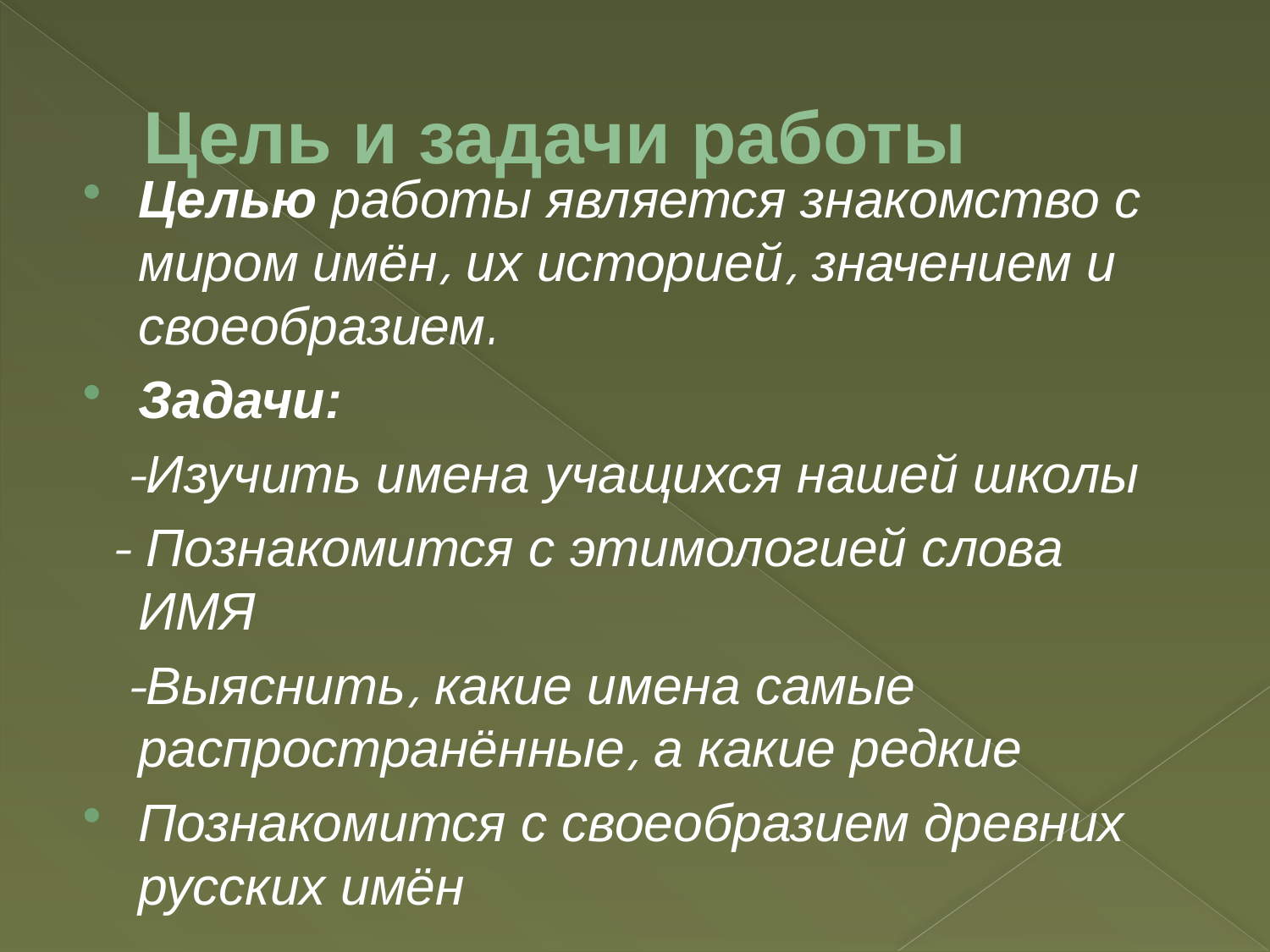

# Цель и задачи работы
Целью работы является знакомство с миром имён, их историей, значением и своеобразием.
Задачи:
   -Изучить имена учащихся нашей школы
  - Познакомится с этимологией слова ИМЯ
   -Выяснить, какие имена самые распространённые, а какие редкие
Познакомится с своеобразием древних русских имён